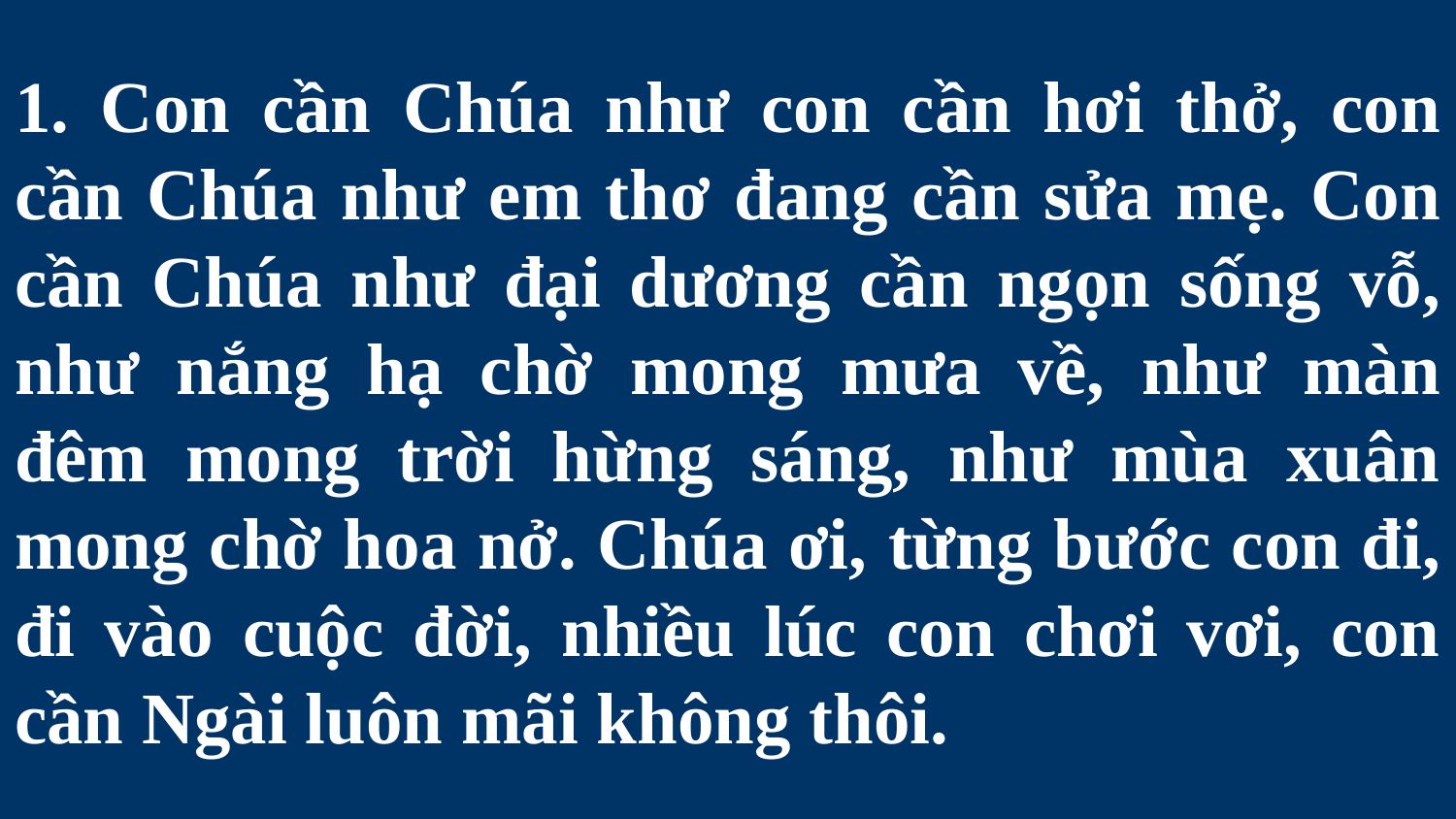

# 1. Con cần Chúa như con cần hơi thở, con cần Chúa như em thơ đang cần sửa mẹ. Con cần Chúa như đại dương cần ngọn sống vỗ, như nắng hạ chờ mong mưa về, như màn đêm mong trời hừng sáng, như mùa xuân mong chờ hoa nở. Chúa ơi, từng bước con đi, đi vào cuộc đời, nhiều lúc con chơi vơi, con cần Ngài luôn mãi không thôi.